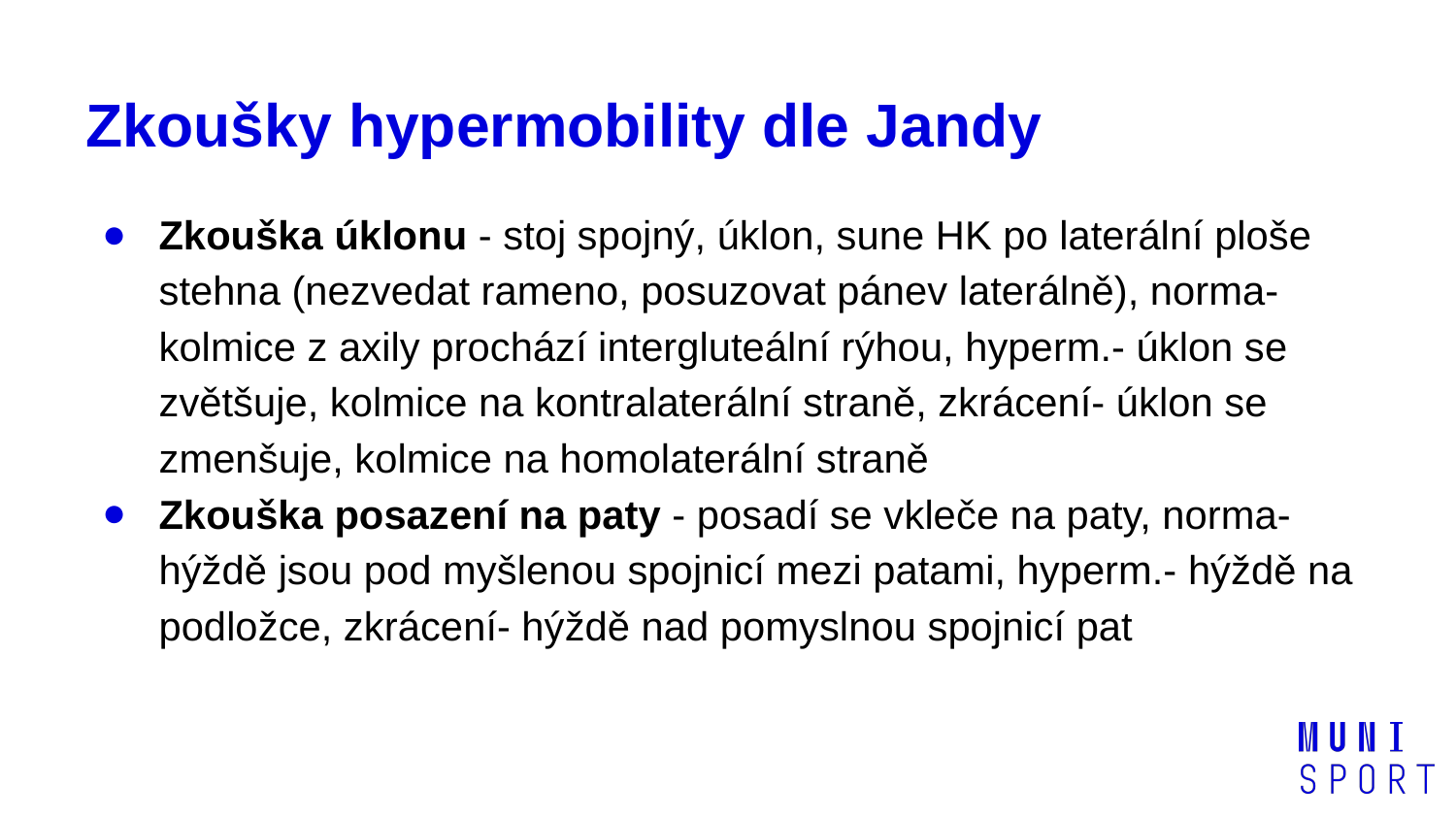

# Zkoušky hypermobility dle Jandy

Zkouška úklonu - stoj spojný, úklon, sune HK po laterální ploše stehna (nezvedat rameno, posuzovat pánev laterálně), norma- kolmice z axily prochází intergluteální rýhou, hyperm.- úklon se zvětšuje, kolmice na kontralaterální straně, zkrácení- úklon se zmenšuje, kolmice na homolaterální straně
Zkouška posazení na paty - posadí se vkleče na paty, norma- hýždě jsou pod myšlenou spojnicí mezi patami, hyperm.- hýždě na podložce, zkrácení- hýždě nad pomyslnou spojnicí pat